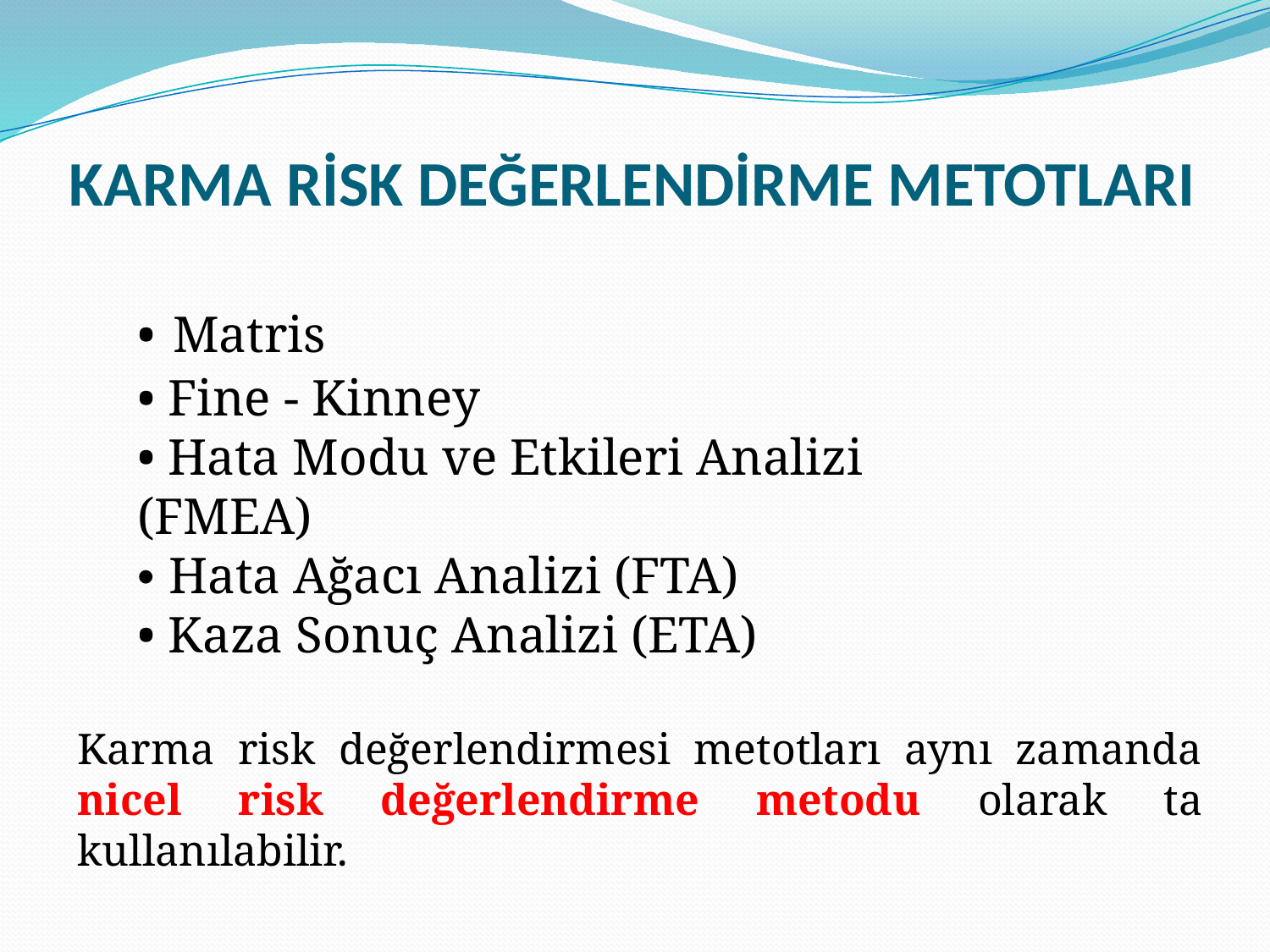

KARMA RİSK DEĞERLENDİRME METOTLARI
• Matris
• Fine - Kinney
• Hata Modu ve Etkileri Analizi (FMEA)
• Hata Ağacı Analizi (FTA)
• Kaza Sonuç Analizi (ETA)
Karma risk değerlendirmesi metotları aynı zamanda nicel risk değerlendirme metodu olarak ta kullanılabilir.